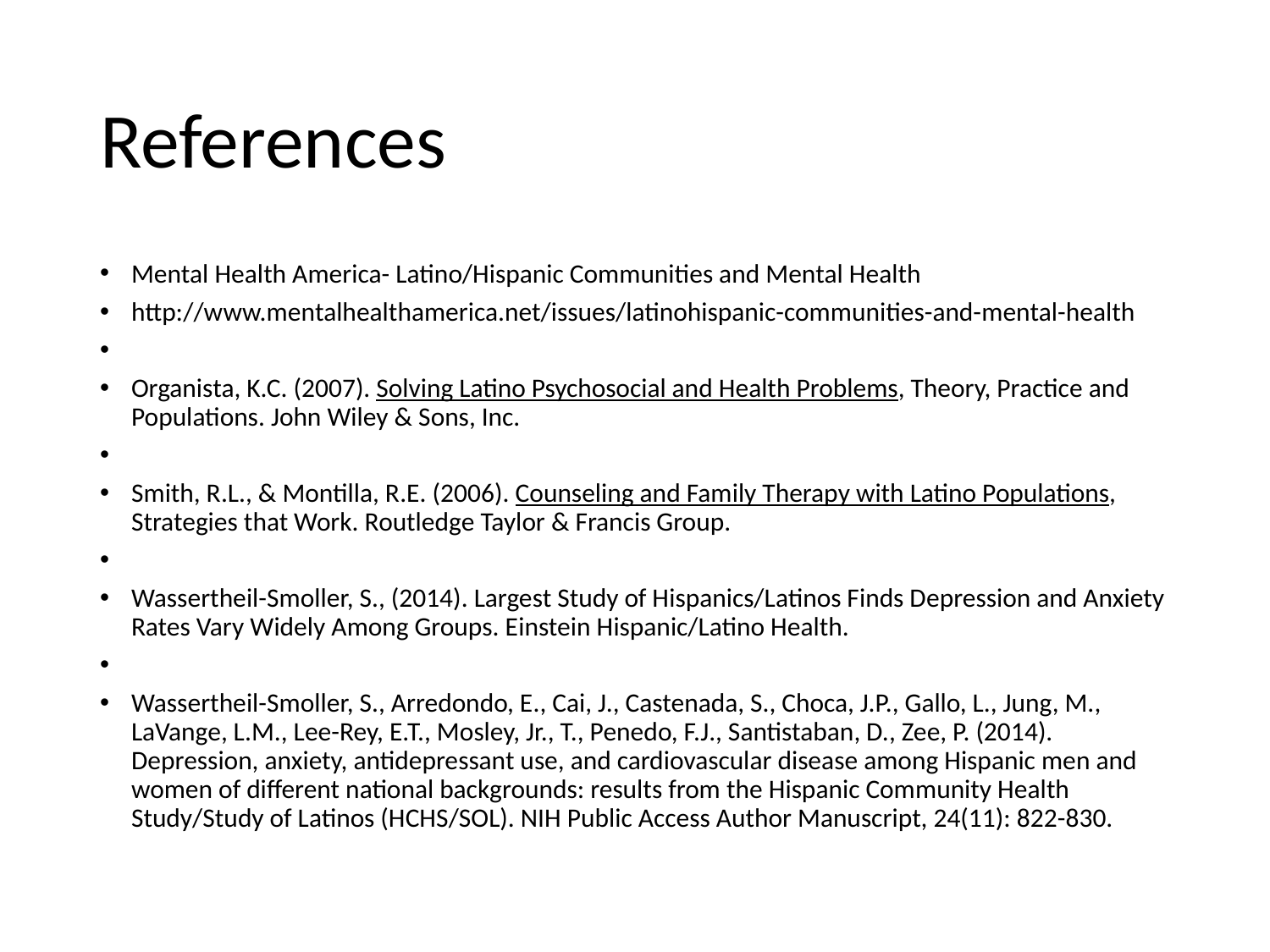

# References
Mental Health America- Latino/Hispanic Communities and Mental Health
http://www.mentalhealthamerica.net/issues/latinohispanic-communities-and-mental-health

Organista, K.C. (2007). Solving Latino Psychosocial and Health Problems, Theory, Practice and Populations. John Wiley & Sons, Inc.

Smith, R.L., & Montilla, R.E. (2006). Counseling and Family Therapy with Latino Populations, Strategies that Work. Routledge Taylor & Francis Group.

Wassertheil-Smoller, S., (2014). Largest Study of Hispanics/Latinos Finds Depression and Anxiety Rates Vary Widely Among Groups. Einstein Hispanic/Latino Health.

Wassertheil-Smoller, S., Arredondo, E., Cai, J., Castenada, S., Choca, J.P., Gallo, L., Jung, M., LaVange, L.M., Lee-Rey, E.T., Mosley, Jr., T., Penedo, F.J., Santistaban, D., Zee, P. (2014).  Depression, anxiety, antidepressant use, and cardiovascular disease among Hispanic men and women of different national backgrounds: results from the Hispanic Community Health Study/Study of Latinos (HCHS/SOL). NIH Public Access Author Manuscript, 24(11): 822-830.